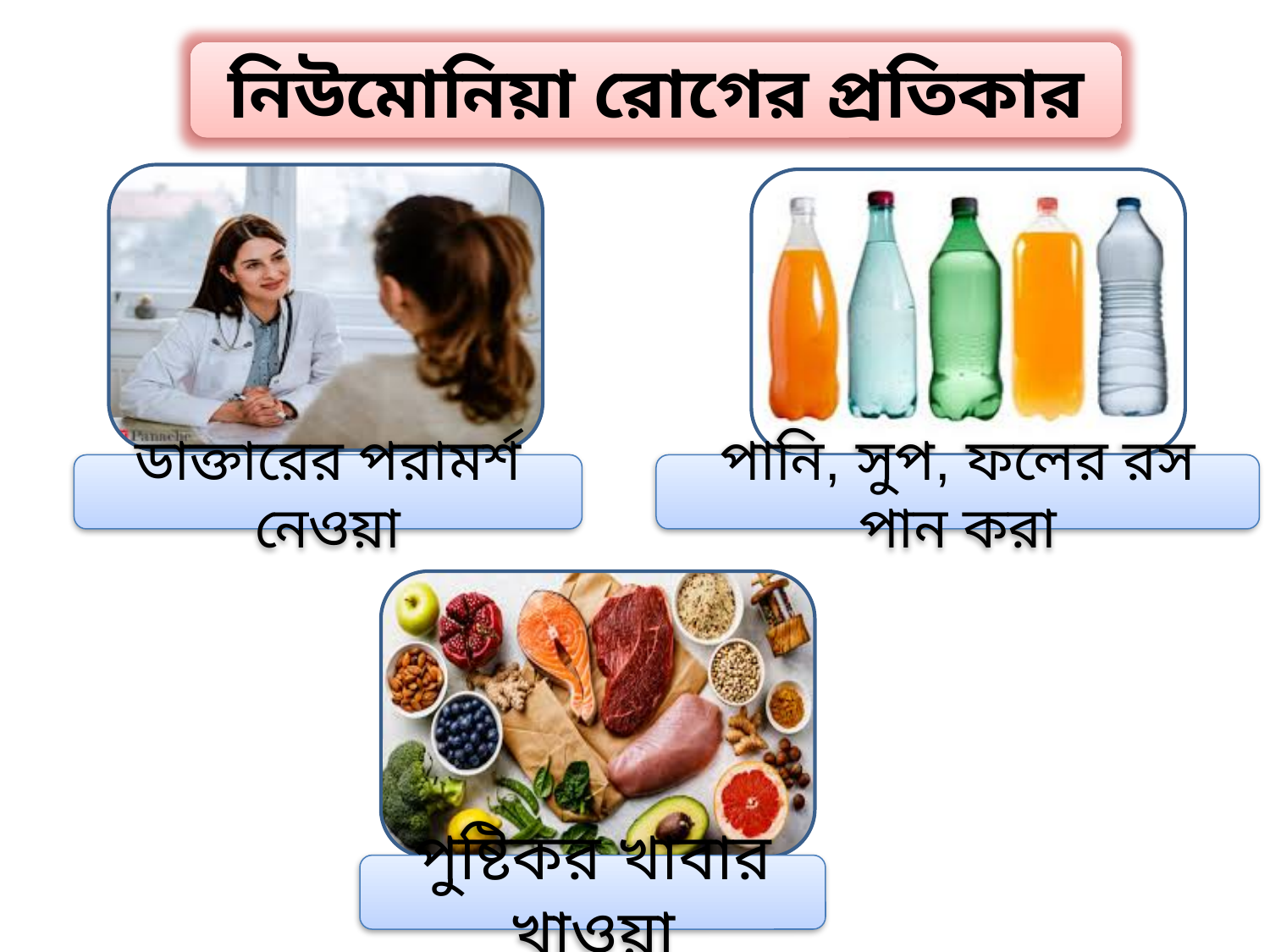

নিউমোনিয়া রোগের প্রতিকার

ডাক্তারের পরামর্শ নেওয়া
পানি, সুপ, ফলের রস পান করা

পুষ্টিকর খাবার খাওয়া